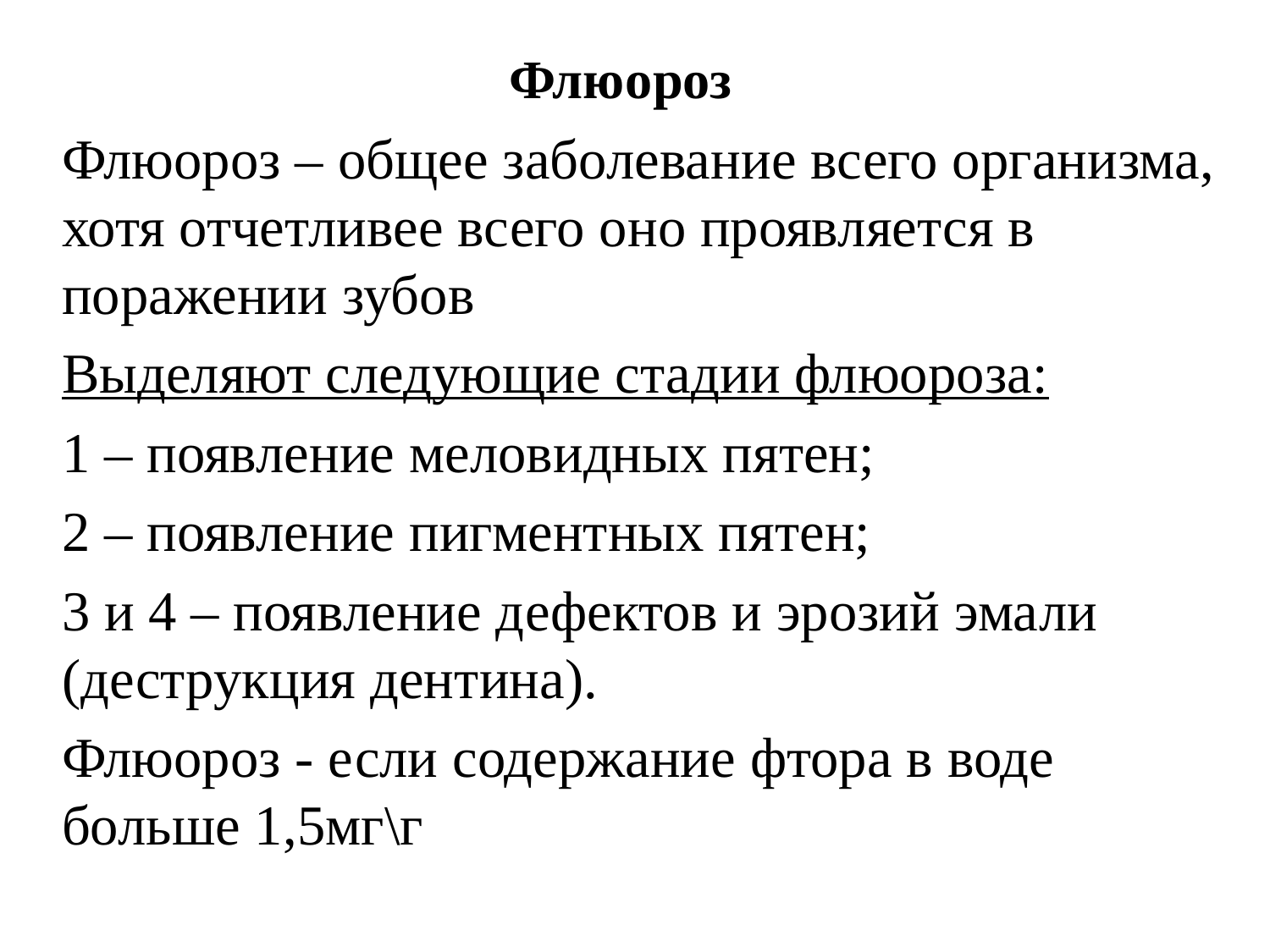

# Флюороз
Флюороз – общее заболевание всего организма, хотя отчетливее всего оно проявляется в поражении зубов
Выделяют следующие стадии флюороза:
1 – появление меловидных пятен;
2 – появление пигментных пятен;
3 и 4 – появление дефектов и эрозий эмали (деструкция дентина).
Флюороз - если содержание фтора в воде больше 1,5мг\г